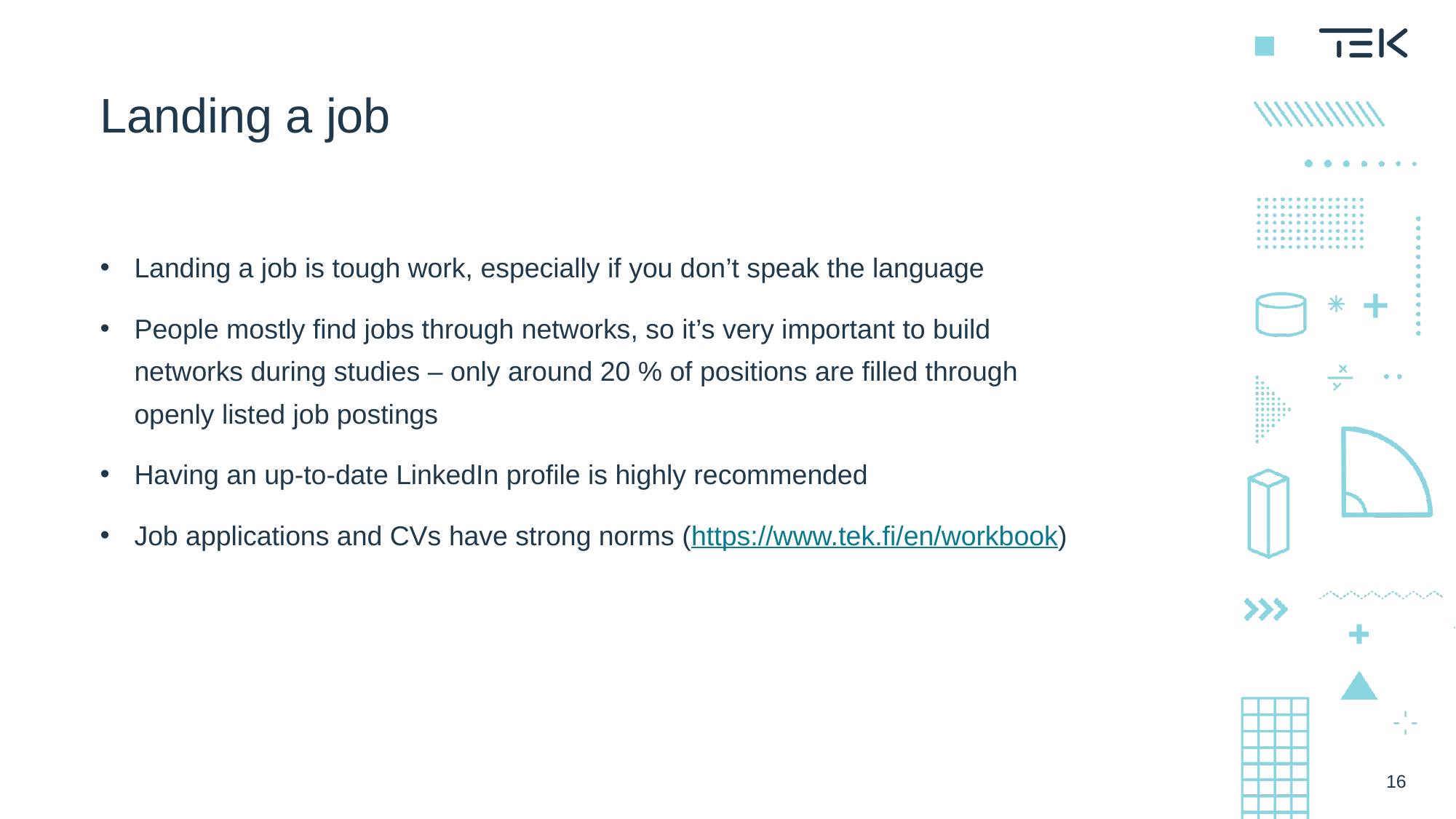

# Landing a job
Landing a job is tough work, especially if you don’t speak the language
People mostly find jobs through networks, so it’s very important to build networks during studies – only around 20 % of positions are filled through openly listed job postings
Having an up-to-date LinkedIn profile is highly recommended
Job applications and CVs have strong norms (https://www.tek.fi/en/workbook)
16